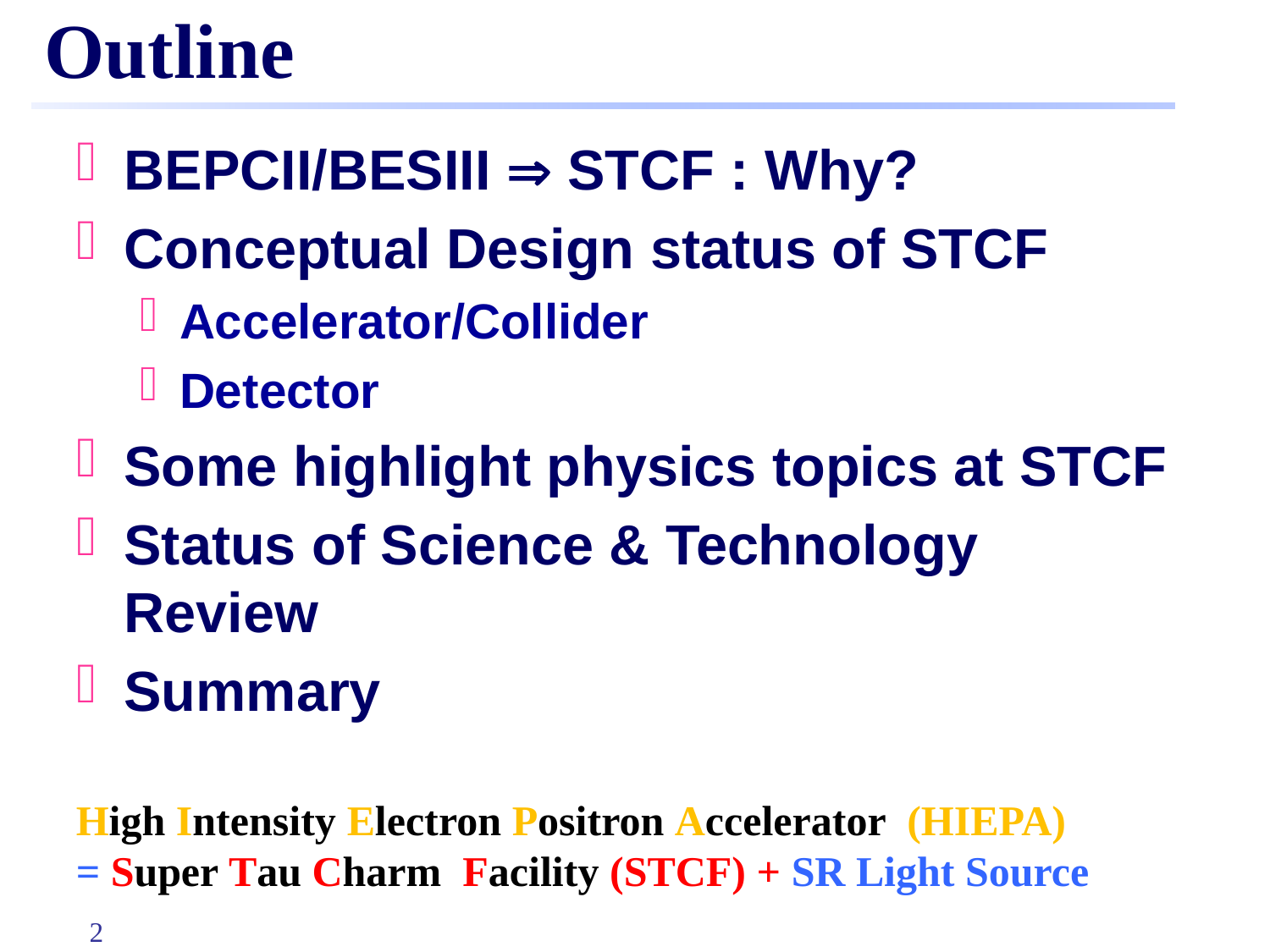

# Outline
BEPCII/BESIII ⇒ STCF : Why?
Conceptual Design status of STCF
Accelerator/Collider
Detector
Some highlight physics topics at STCF
Status of Science & Technology Review
Summary
High Intensity Electron Positron Accelerator  (HIEPA)
= Super Tau Charm  Facility (STCF) + SR Light Source
2